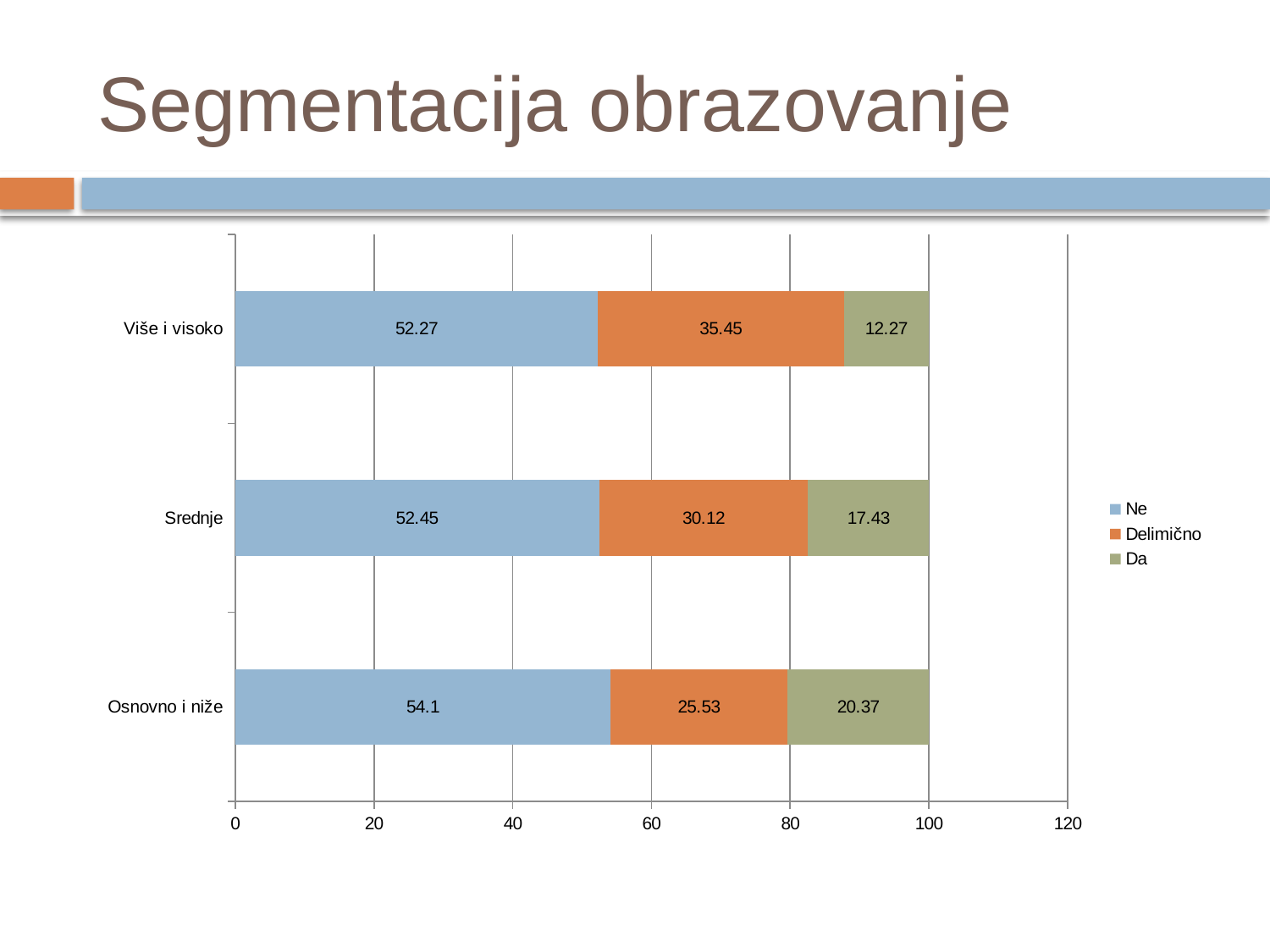

# Segmentacija obrazovanje

### Chart

| Category | Ne | Delimično | Da |
|---|---|---|---|
| Osnovno i niže | 54.1 | 25.53 | 20.37 |
| Srednje | 52.449999999999996 | 30.12 | 17.43 |
| Više i visoko | 52.27 | 35.449999999999996 | 12.27 |